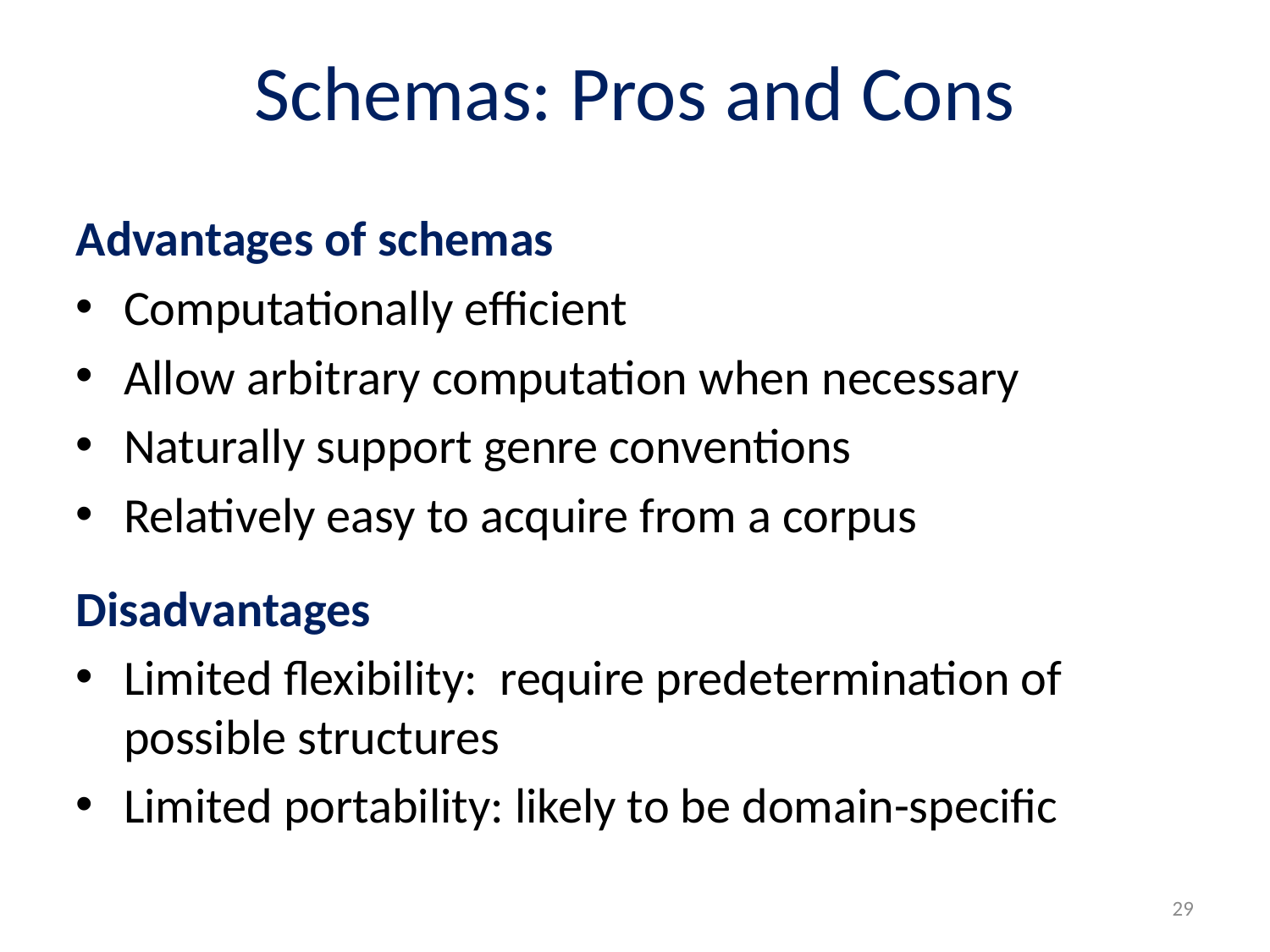

# Schemas: Pros and Cons
Advantages of schemas
Computationally efficient
Allow arbitrary computation when necessary
Naturally support genre conventions
Relatively easy to acquire from a corpus
Disadvantages
Limited flexibility:  require predetermination of possible structures
Limited portability: likely to be domain-specific
29